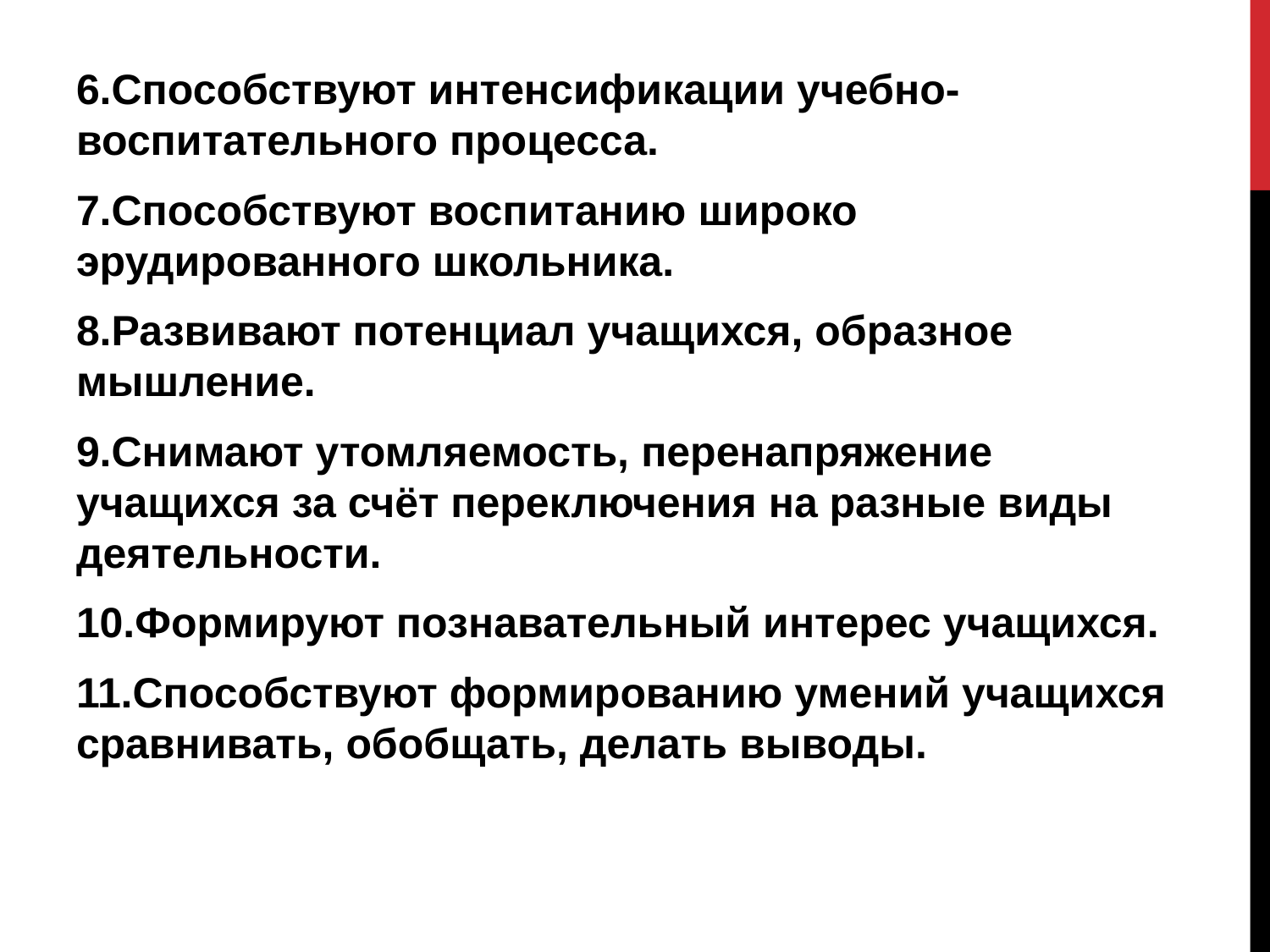

6.Способствуют интенсификации учебно-воспитательного процесса.
7.Способствуют воспитанию широко эрудированного школьника.
8.Развивают потенциал учащихся, образное мышление.
9.Снимают утомляемость, перенапряжение учащихся за счёт переключения на разные виды деятельности.
10.Формируют познавательный интерес учащихся.
11.Способствуют формированию умений учащихся сравнивать, обобщать, делать выводы.